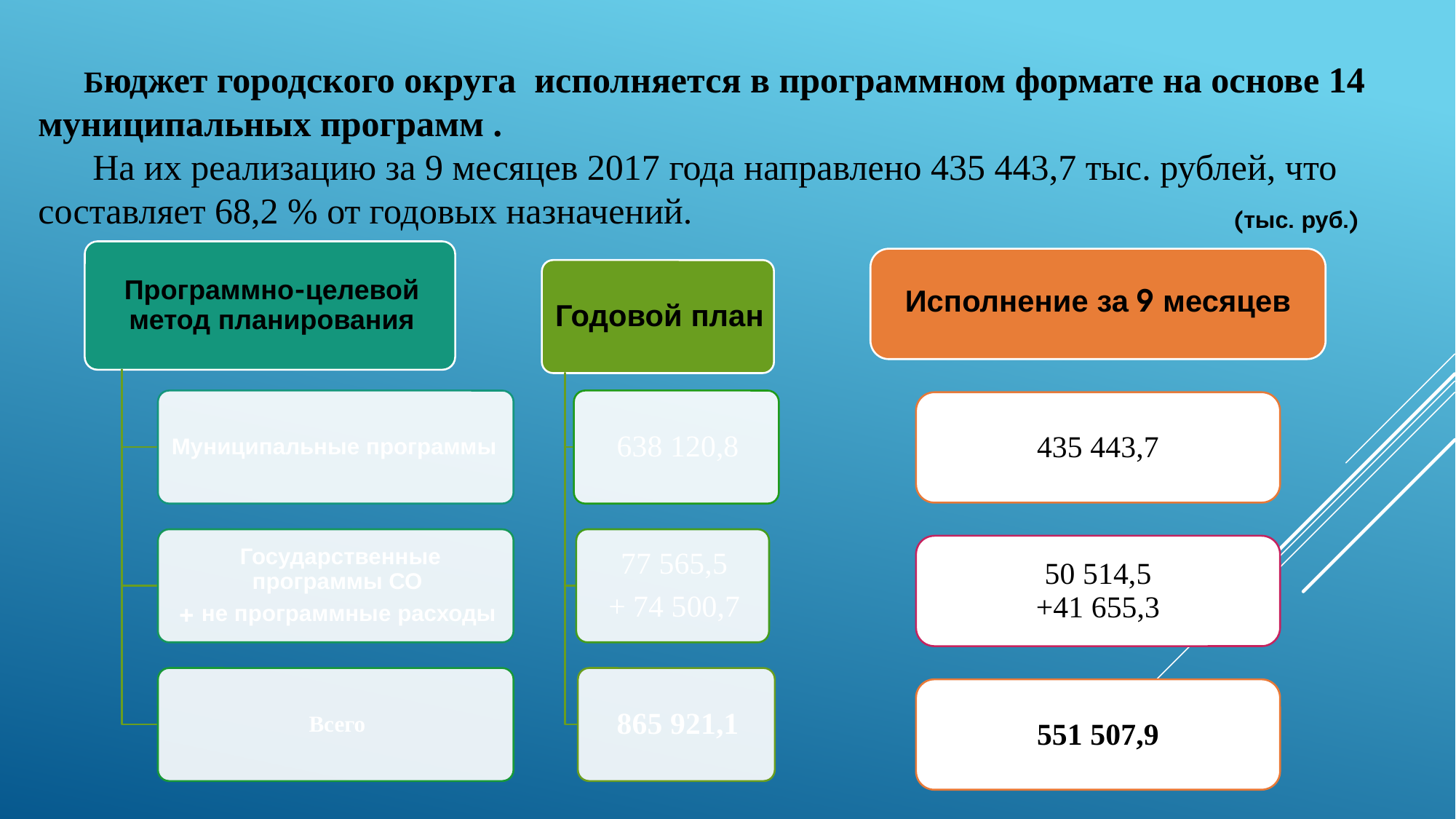

Бюджет городского округа  исполняется в программном формате на основе 14 муниципальных программ .
      На их реализацию за 9 месяцев 2017 года направлено 435 443,7 тыс. рублей, что составляет 68,2 % от годовых назначений.
(тыс. руб.)
Программно-целевой метод планирования
Муниципальные программы
 Государственные программы СО
+ не программные расходы
Всего
Годовой план
638 120,8
77 565,5
+ 74 500,7
865 921,1
Исполнение за 9 месяцев
435 443,7
50 514,5
+41 655,3
551 507,9
68,2